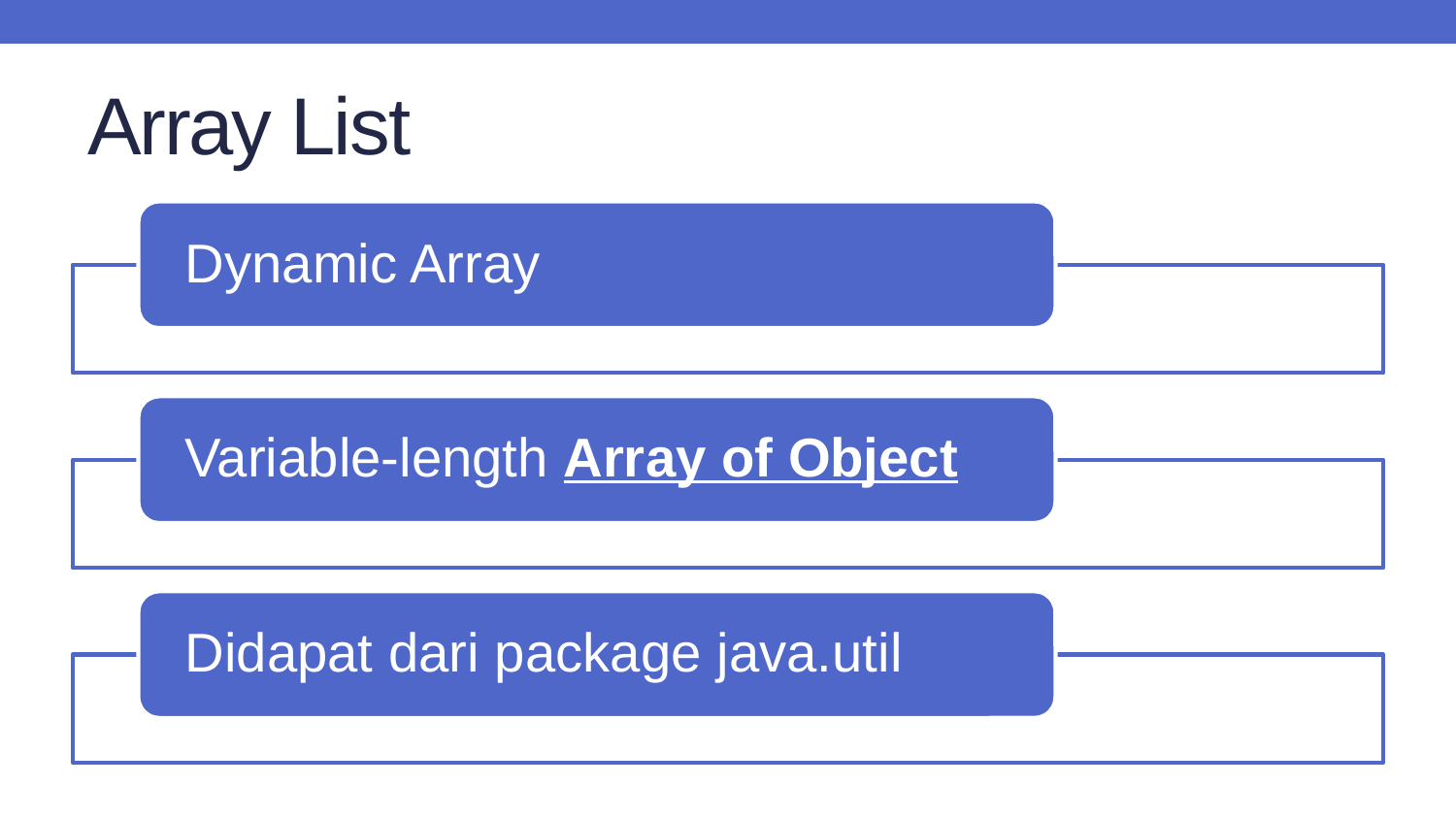

# Array List
Dynamic Array
Variable-length Array of Object
Didapat dari package java.util